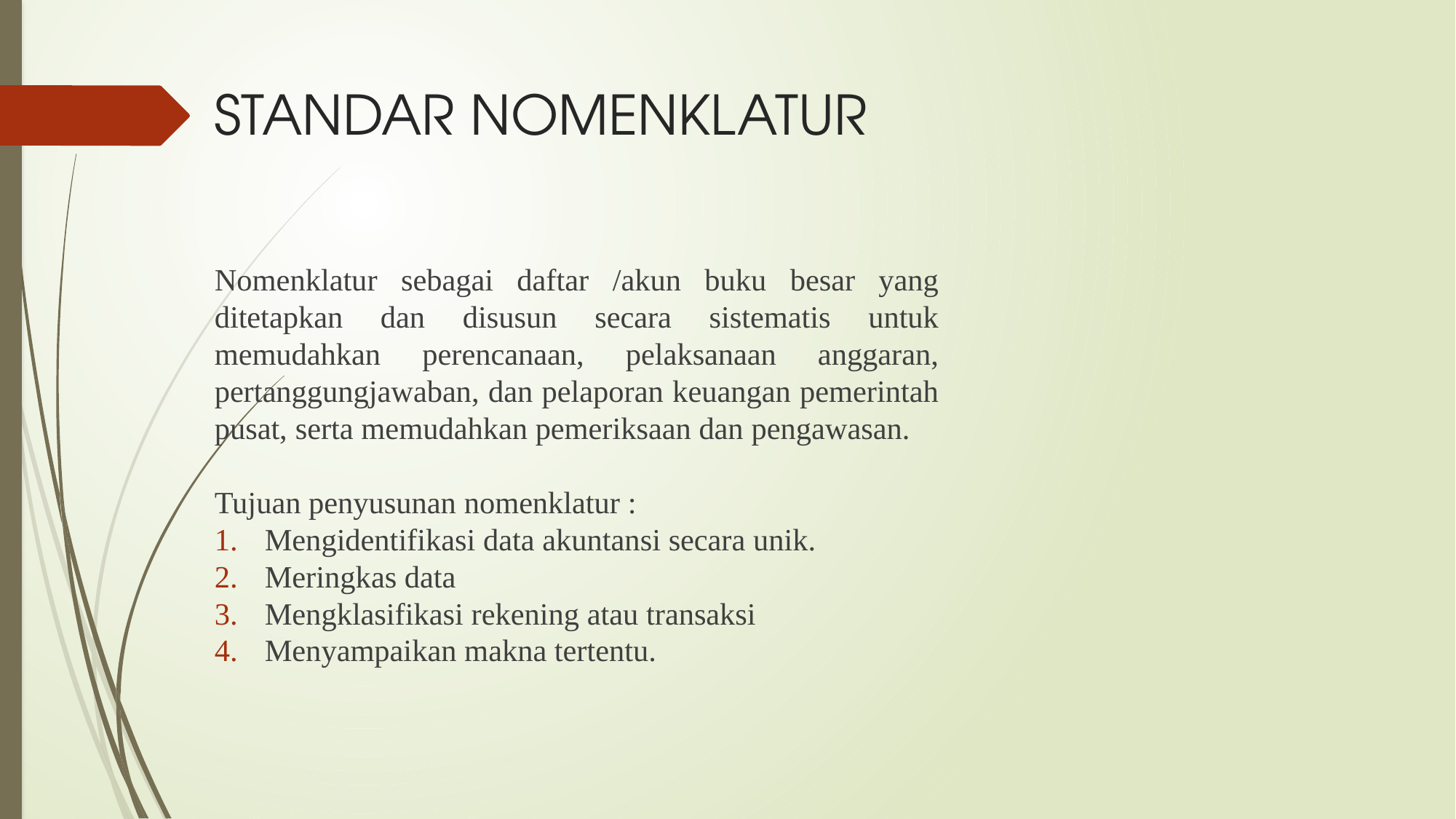

# STANDAR NOMENKLATUR
Nomenklatur sebagai daftar /akun buku besar yang ditetapkan dan disusun secara sistematis untuk memudahkan perencanaan, pelaksanaan anggaran, pertanggungjawaban, dan pelaporan keuangan pemerintah pusat, serta memudahkan pemeriksaan dan pengawasan.

Tujuan penyusunan nomenklatur :
Mengidentifikasi data akuntansi secara unik.
Meringkas data
Mengklasifikasi rekening atau transaksi
Menyampaikan makna tertentu.